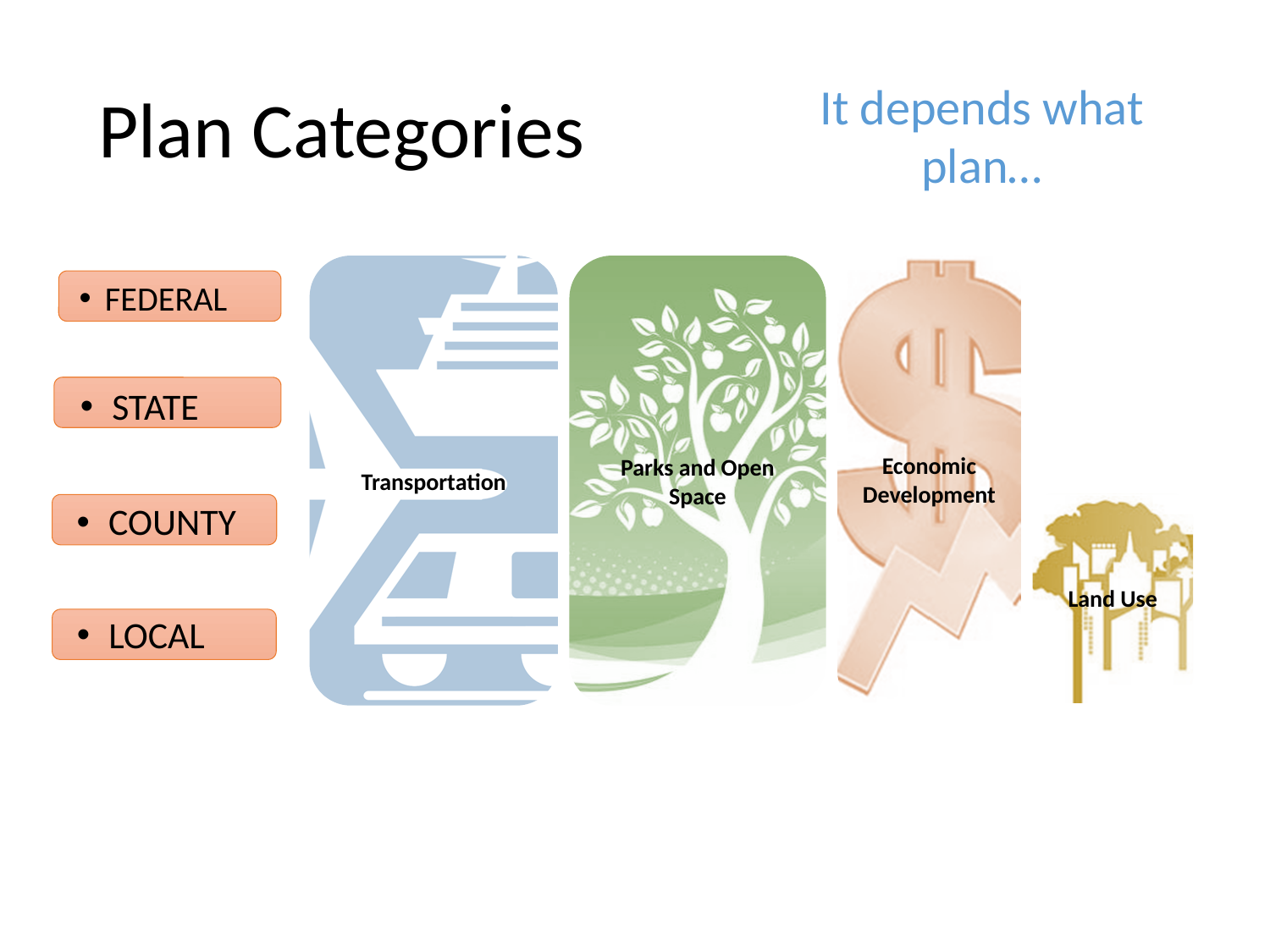

Land Use
Economic Development
Parks and Open Space
Transportation
# Plan Categories
It depends what plan…

FEDERAL

STATE

COUNTY

LOCAL